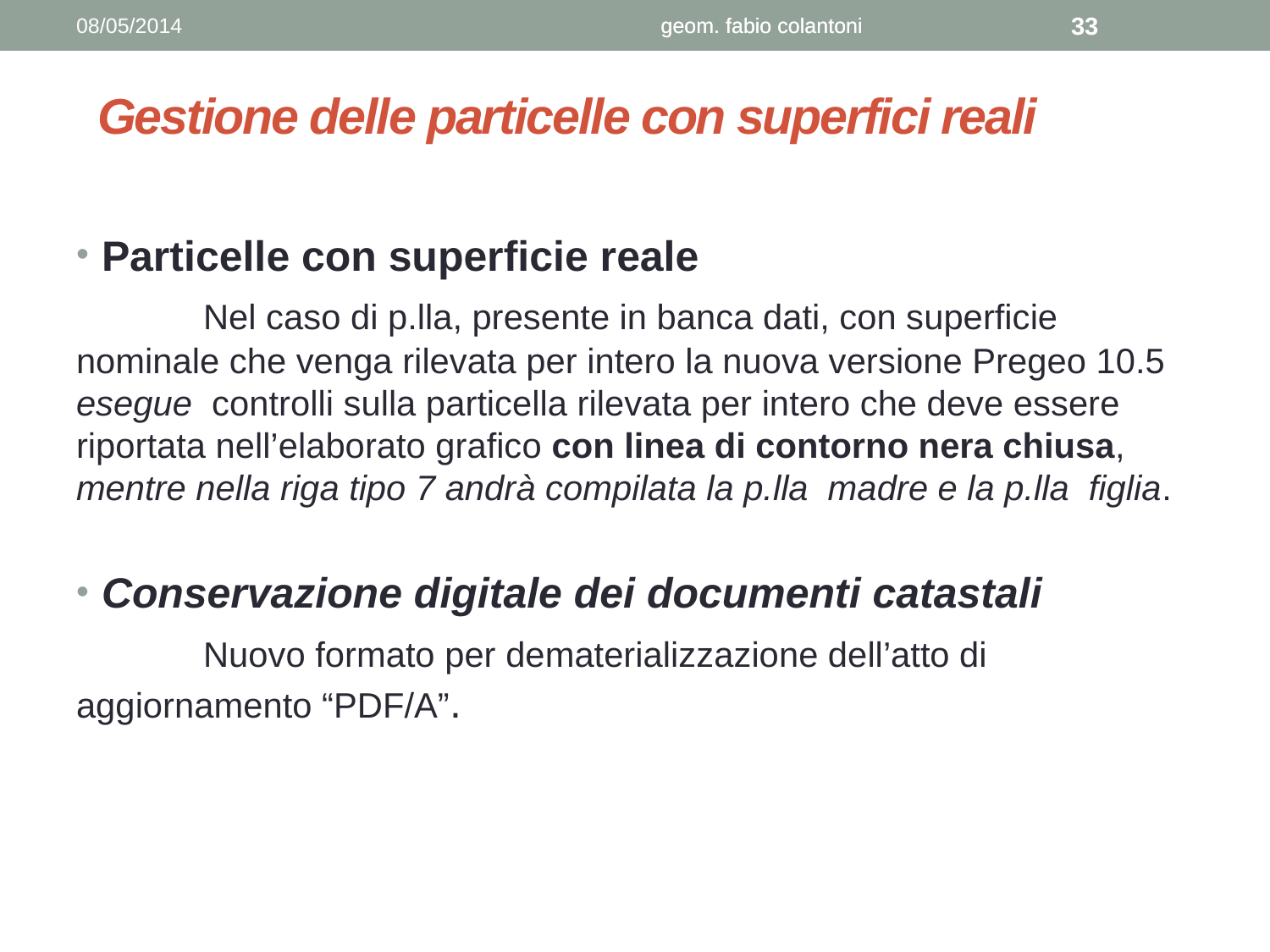

08/05/2014
geom. fabio colantoni
geom. fabio colantoni
33
# Gestione delle particelle con superfici reali
Particelle con superficie reale
	Nel caso di p.lla, presente in banca dati, con superficie nominale che venga rilevata per intero la nuova versione Pregeo 10.5 esegue  controlli sulla particella rilevata per intero che deve essere riportata nell’elaborato grafico con linea di contorno nera chiusa, mentre nella riga tipo 7 andrà compilata la p.lla  madre e la p.lla  figlia.

Conservazione digitale dei documenti catastali
	Nuovo formato per dematerializzazione dell’atto di aggiornamento “PDF/A”.